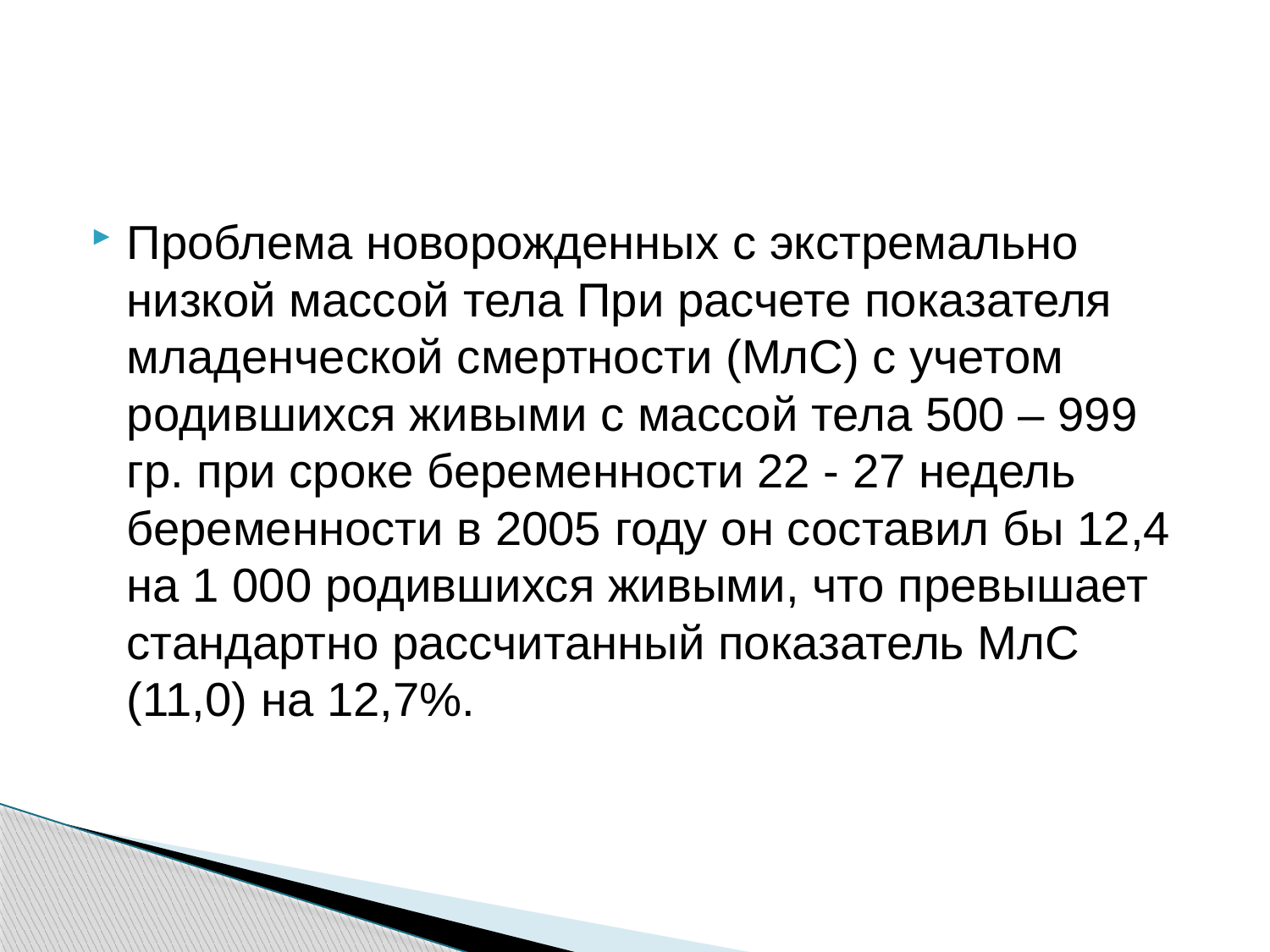

#
Проблема новорожденных с экстремально низкой массой тела При расчете показателя младенческой смертности (МлС) с учетом родившихся живыми с массой тела 500 – 999 гр. при сроке беременности 22 - 27 недель беременности в 2005 году он составил бы 12,4 на 1 000 родившихся живыми, что превышает стандартно рассчитанный показатель МлС (11,0) на 12,7%.